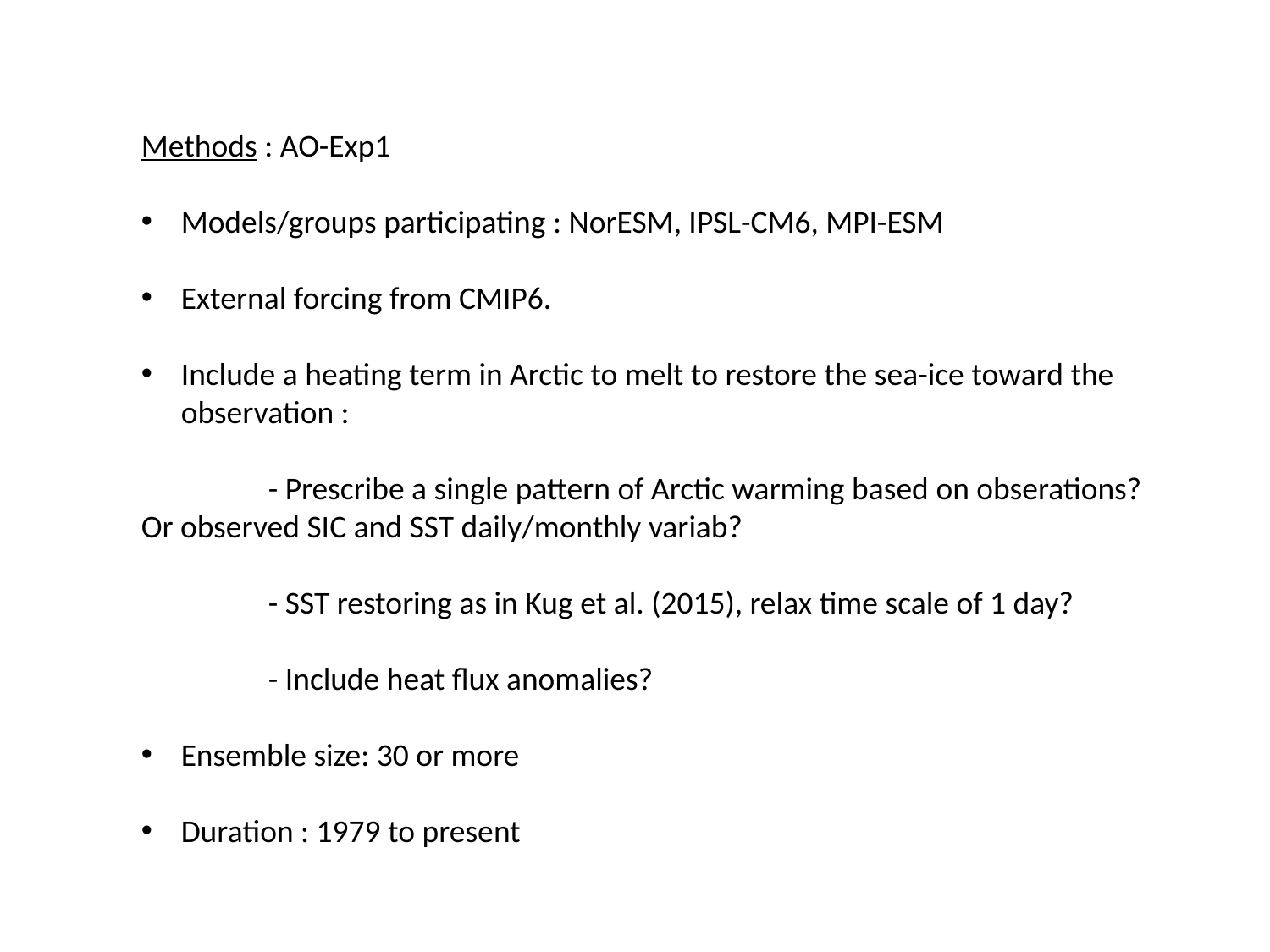

Methods : AO-Exp1

Models/groups participating : NorESM, IPSL-CM6, MPI-ESM

External forcing from CMIP6.

Include a heating term in Arctic to melt to restore the sea-ice toward the observation :

	- Prescribe a single pattern of Arctic warming based on obserations? Or observed SIC and SST daily/monthly variab?

	- SST restoring as in Kug et al. (2015), relax time scale of 1 day?

	- Include heat flux anomalies?

Ensemble size: 30 or more

Duration : 1979 to present